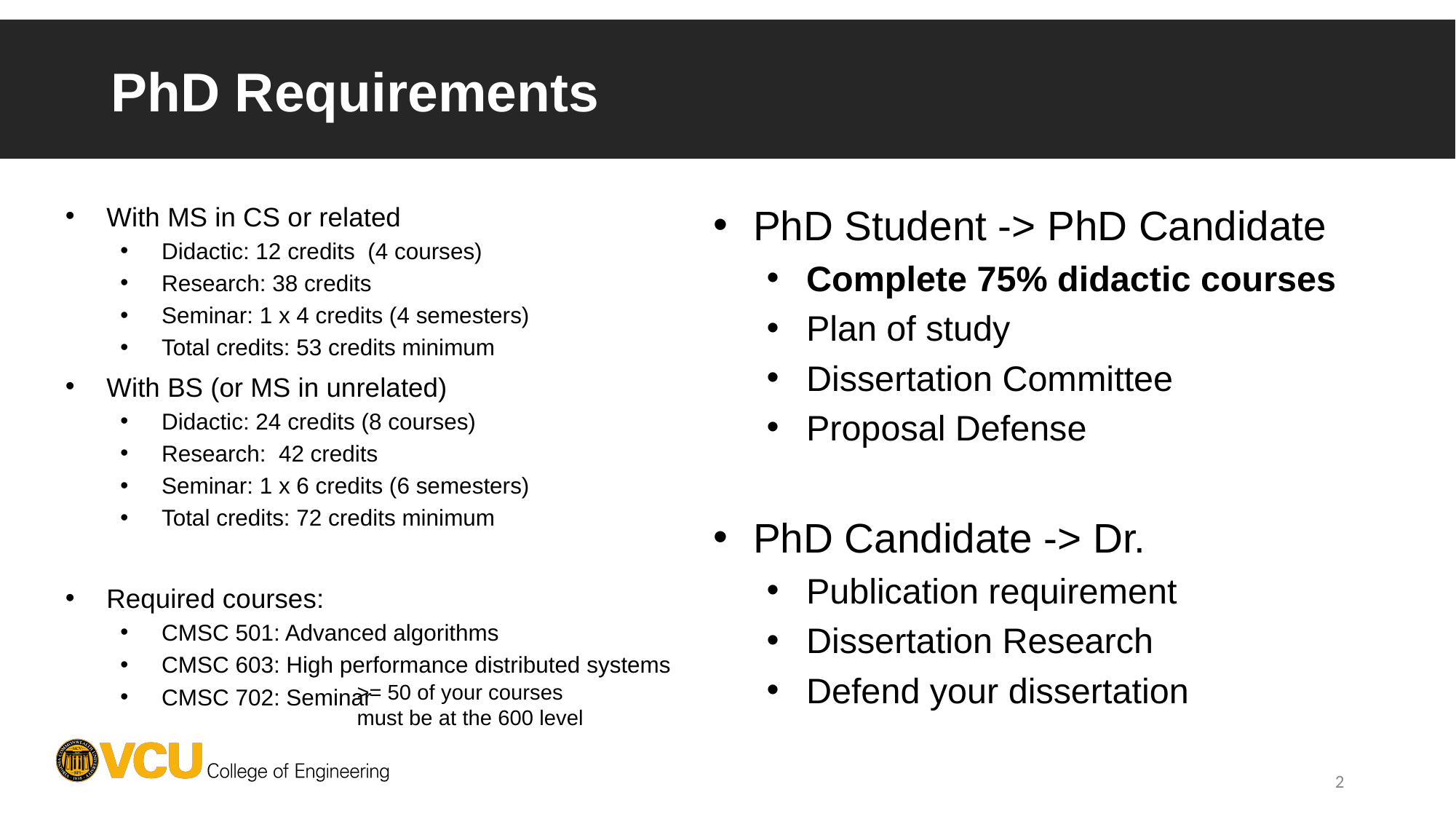

# PhD Requirements
PhD Student -> PhD Candidate
Complete 75% didactic courses
Plan of study
Dissertation Committee
Proposal Defense

PhD Candidate -> Dr.
Publication requirement
Dissertation Research
Defend your dissertation

With MS in CS or related
Didactic: 12 credits  (4 courses)
Research: 38 credits
Seminar: 1 x 4 credits (4 semesters)
Total credits: 53 credits minimum
With BS (or MS in unrelated)
Didactic: 24 credits (8 courses)
Research:  42 credits
Seminar: 1 x 6 credits (6 semesters)
Total credits: 72 credits minimum

Required courses:
CMSC 501: Advanced algorithms
CMSC 603: High performance distributed systems
CMSC 702: Seminar

>= 50 of your courses
must be at the 600 level
2